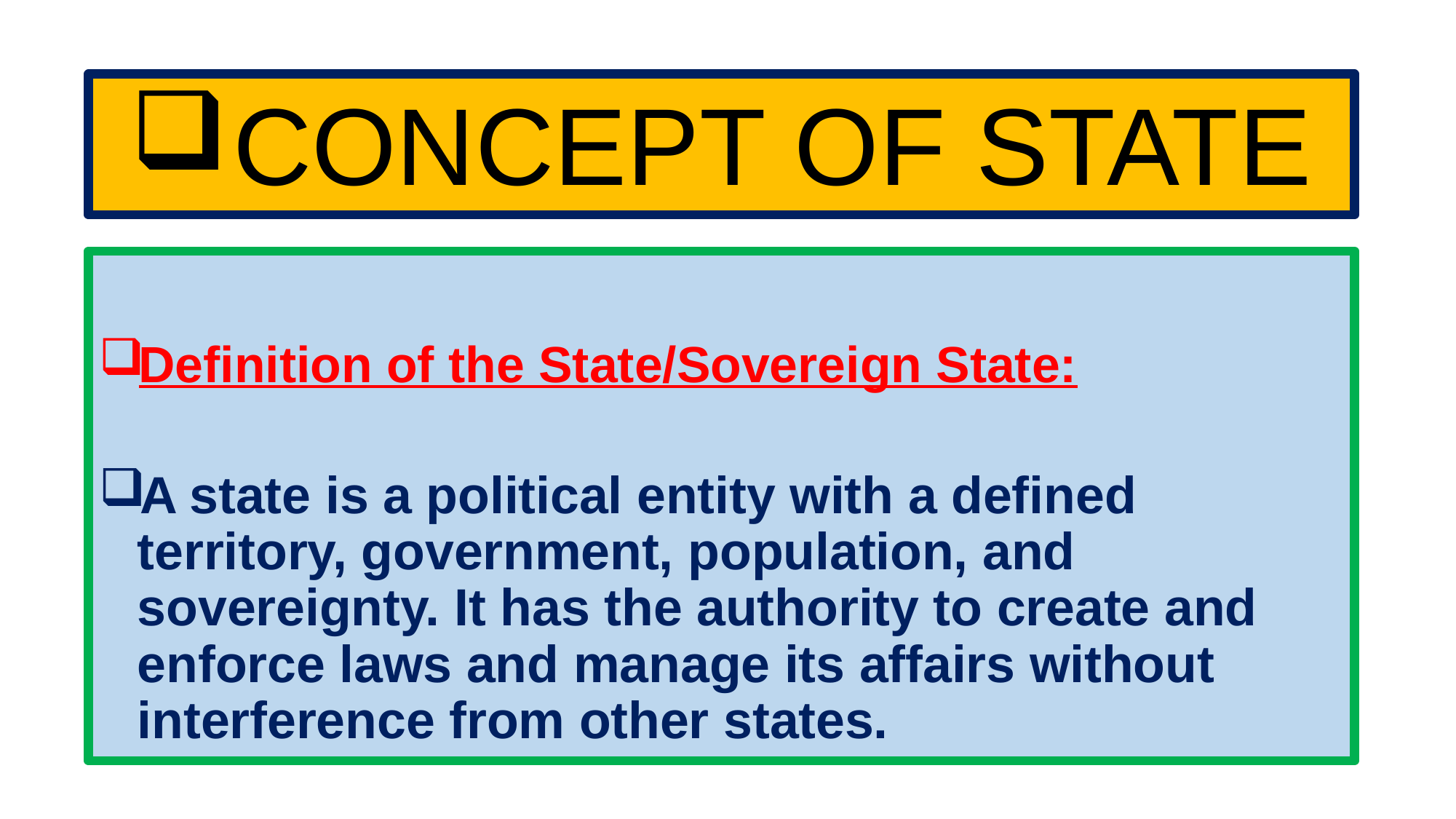

# CONCEPT OF STATE

Definition of the State/Sovereign State:
A state is a political entity with a defined territory, government, population, and sovereignty. It has the authority to create and enforce laws and manage its affairs without interference from other states.